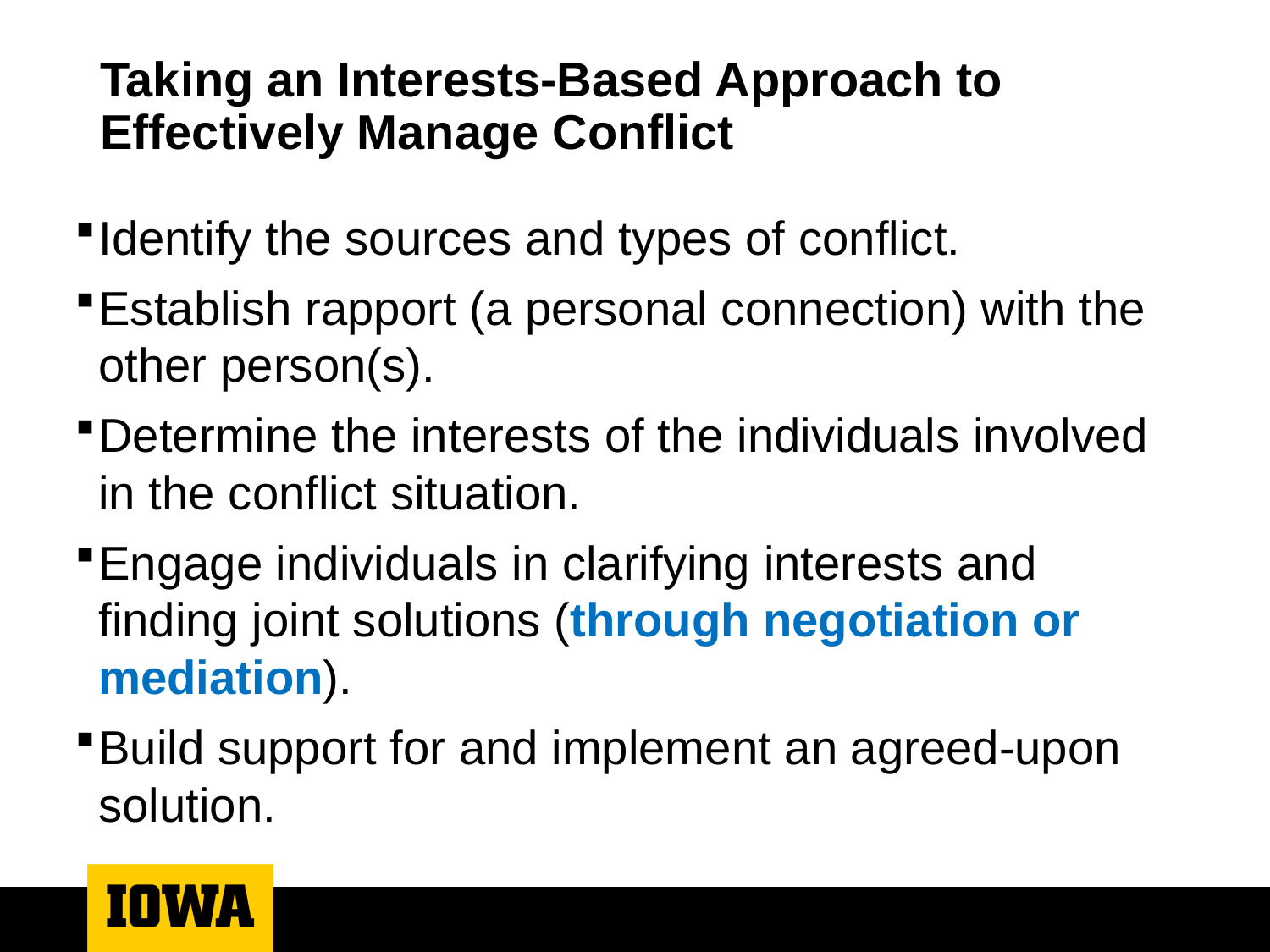

# Taking an Interests-Based Approach to Effectively Manage Conflict
Identify the sources and types of conflict.
Establish rapport (a personal connection) with the other person(s).
Determine the interests of the individuals involved in the conflict situation.
Engage individuals in clarifying interests and finding joint solutions (through negotiation or mediation).
Build support for and implement an agreed-upon solution.